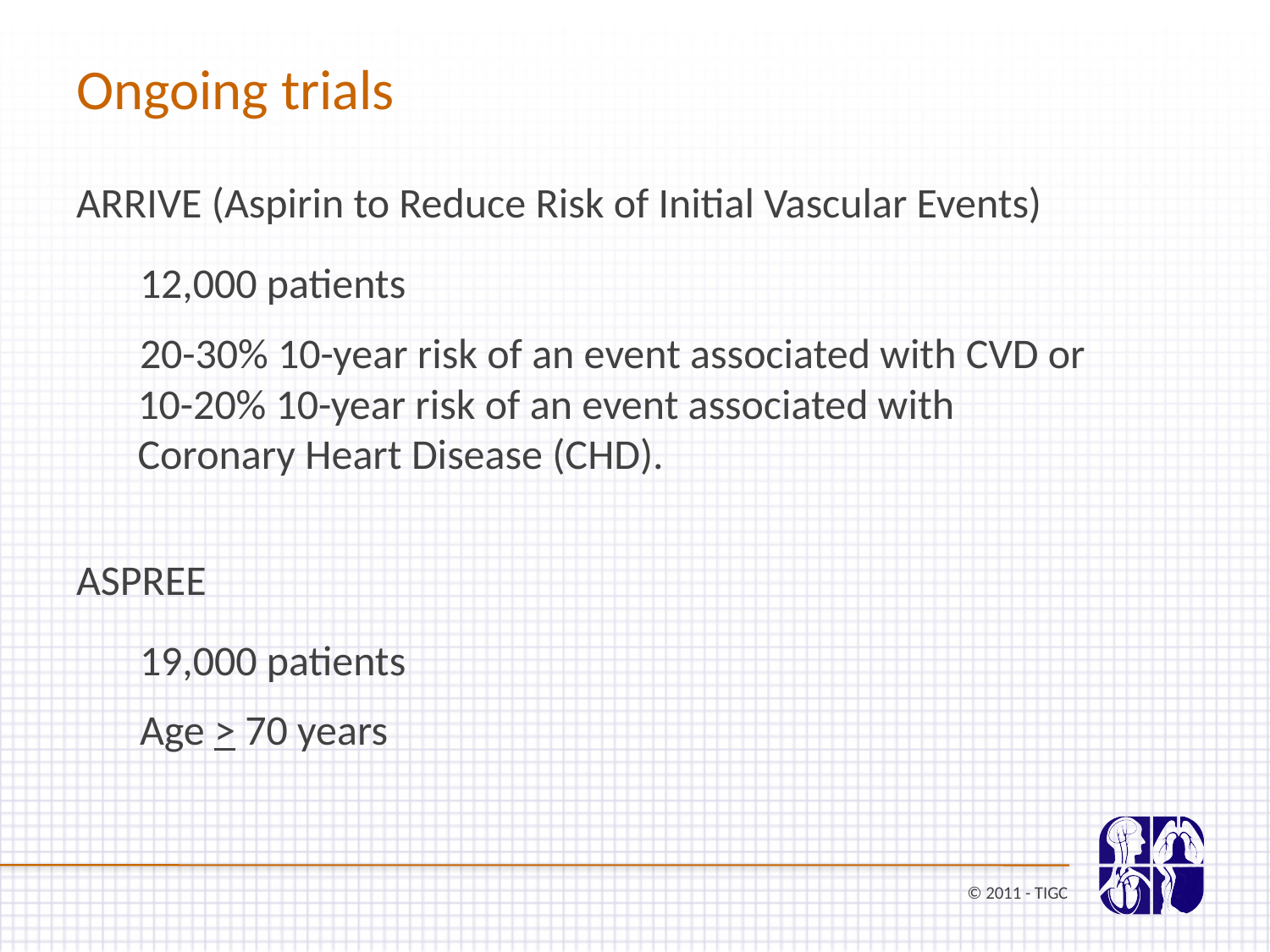

Ongoing trials
ARRIVE (Aspirin to Reduce Risk of Initial Vascular Events)
12,000 patients
20-30% 10-year risk of an event associated with CVD or 10-20% 10-year risk of an event associated with Coronary Heart Disease (CHD).

ASPREE
19,000 patients
Age > 70 years
© 2011 - TIGC